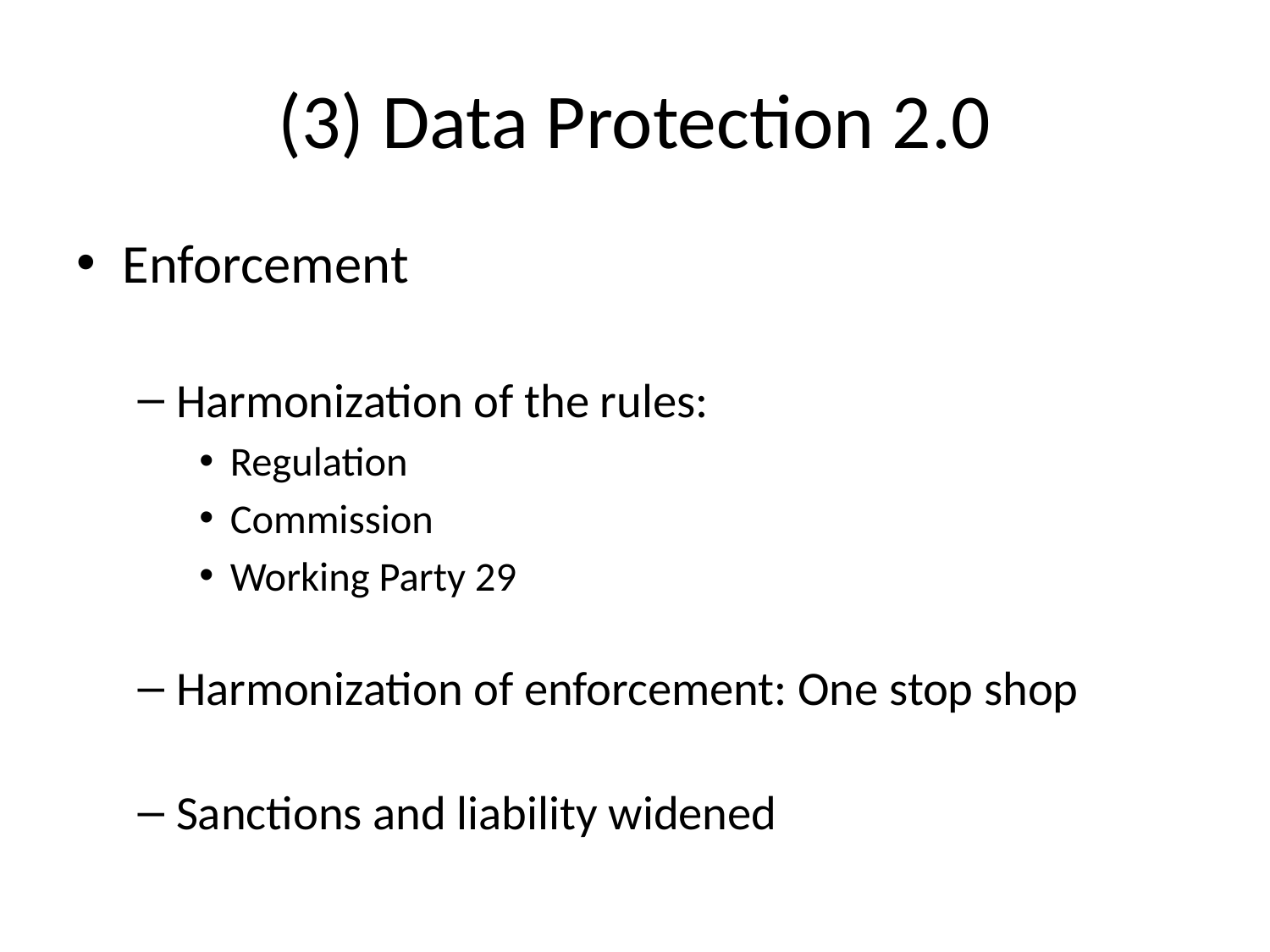

# (3) Data Protection 2.0
Enforcement
Harmonization of the rules:
Regulation
Commission
Working Party 29
Harmonization of enforcement: One stop shop
Sanctions and liability widened